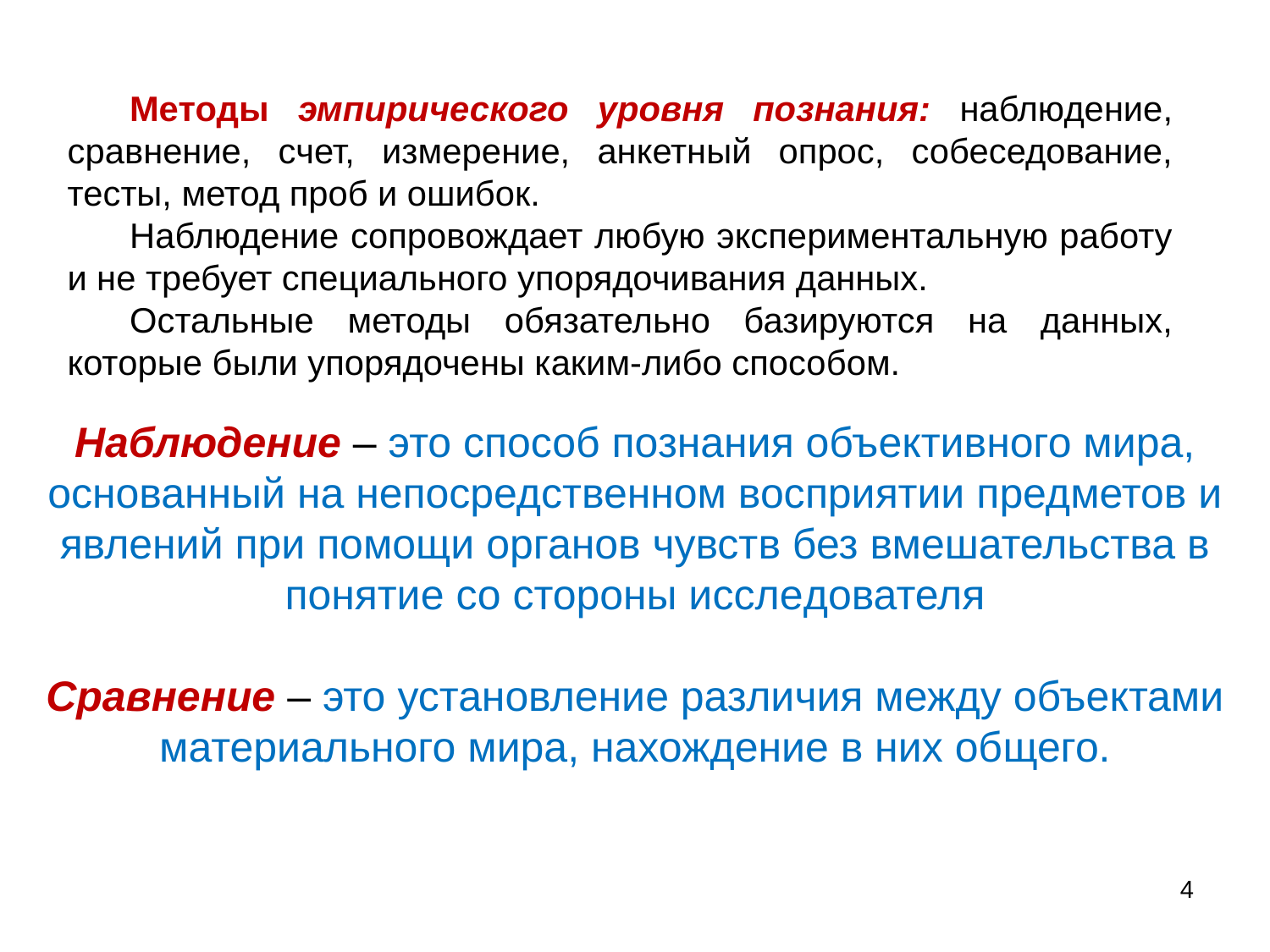

Методы эмпирического уровня познания: наблюдение, сравнение, счет, изме­ре­ние, анкетный опрос, собеседование, тесты, метод проб и ошибок.
Наблюдение сопро­вож­да­ет любую экспериментальную работу и не требует специального упорядочивания данных.
Ос­таль­ные методы обязательно базируются на данных, которые были упорядочены каким-либо спо­со­бом.

Наблюдение – это способ познания объективного мира, основанный на не­посредственном вос­при­я­тии предметов и явлений при помощи органов чувств без вмешательства в понятие со стороны иссле­до­вателя

Сравнение – это установление различия между объектами материаль­но­го мира, нахождение в них об­щего.
4